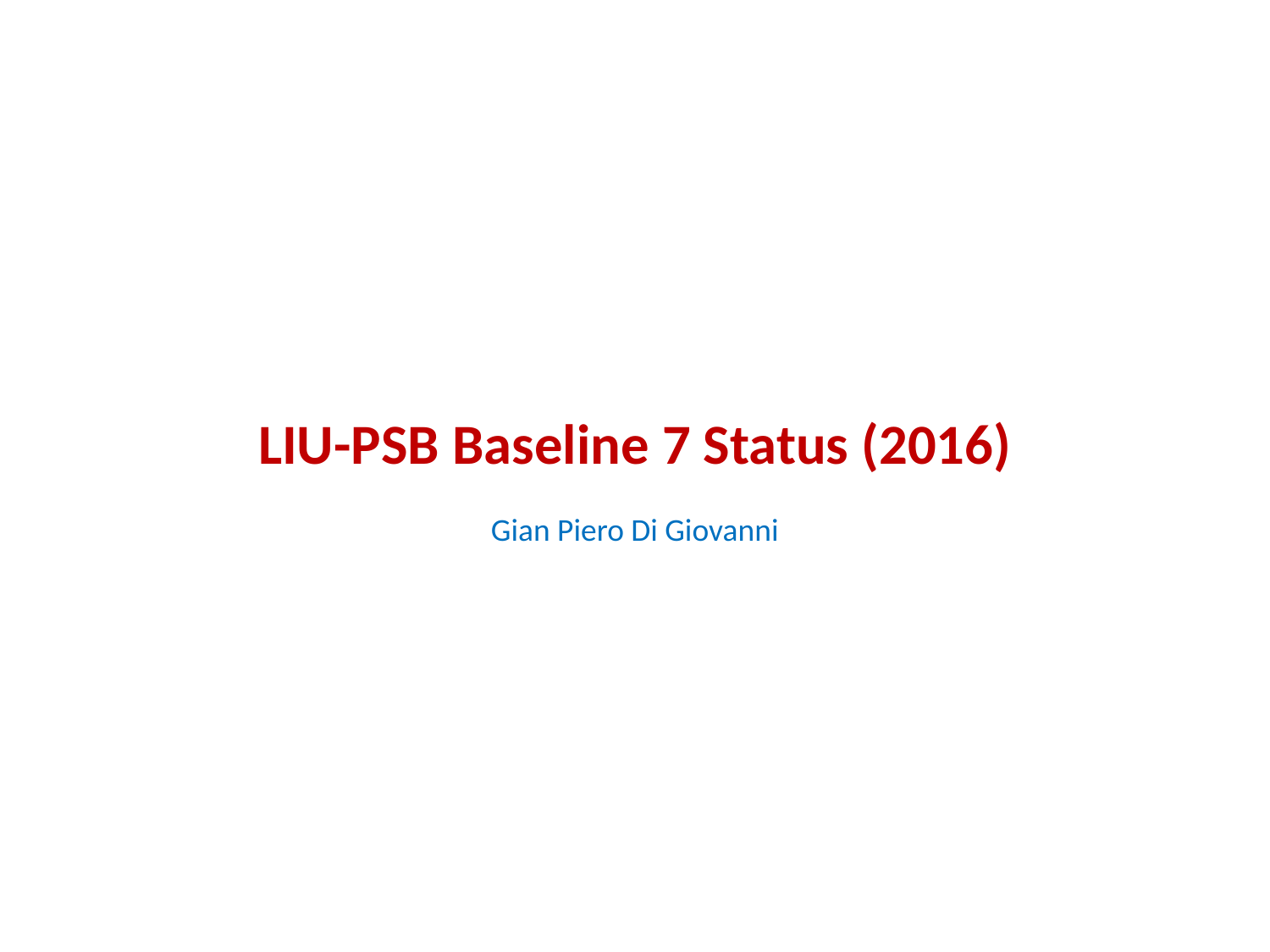

LIU-PSB Baseline 7 Status (2016)

Gian Piero Di Giovanni